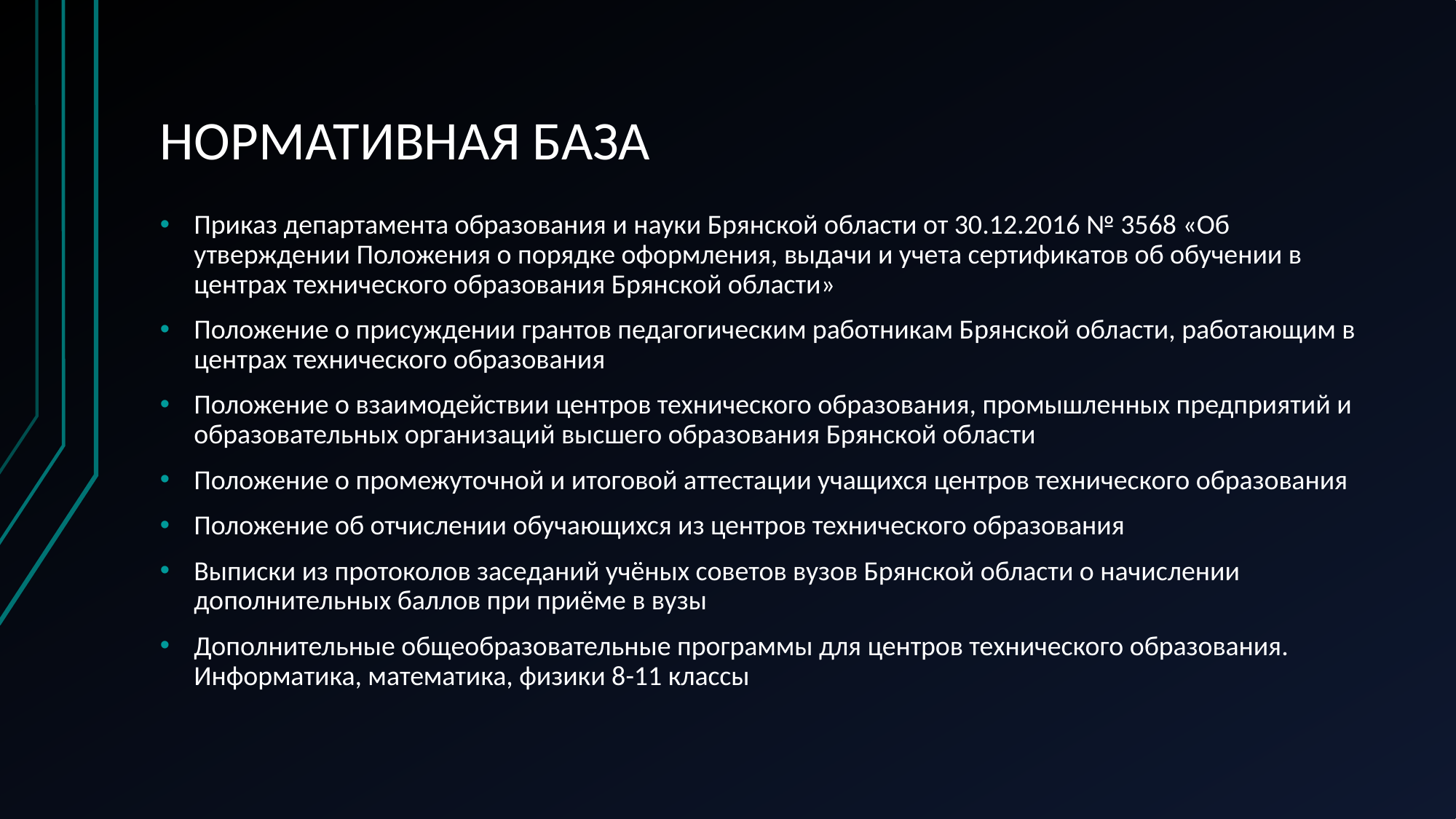

# НОРМАТИВНАЯ БАЗА
Приказ департамента образования и науки Брянской области от 30.12.2016 № 3568 «Об утверждении Положения о порядке оформления, выдачи и учета сертификатов об обучении в центрах технического образования Брянской области»
Положение о присуждении грантов педагогическим работникам Брянской области, работающим в центрах технического образования
Положение о взаимодействии центров технического образования, промышленных предприятий и образовательных организаций высшего образования Брянской области
Положение о промежуточной и итоговой аттестации учащихся центров технического образования
Положение об отчислении обучающихся из центров технического образования
Выписки из протоколов заседаний учёных советов вузов Брянской области о начислении дополнительных баллов при приёме в вузы
Дополнительные общеобразовательные программы для центров технического образования. Информатика, математика, физики 8-11 классы